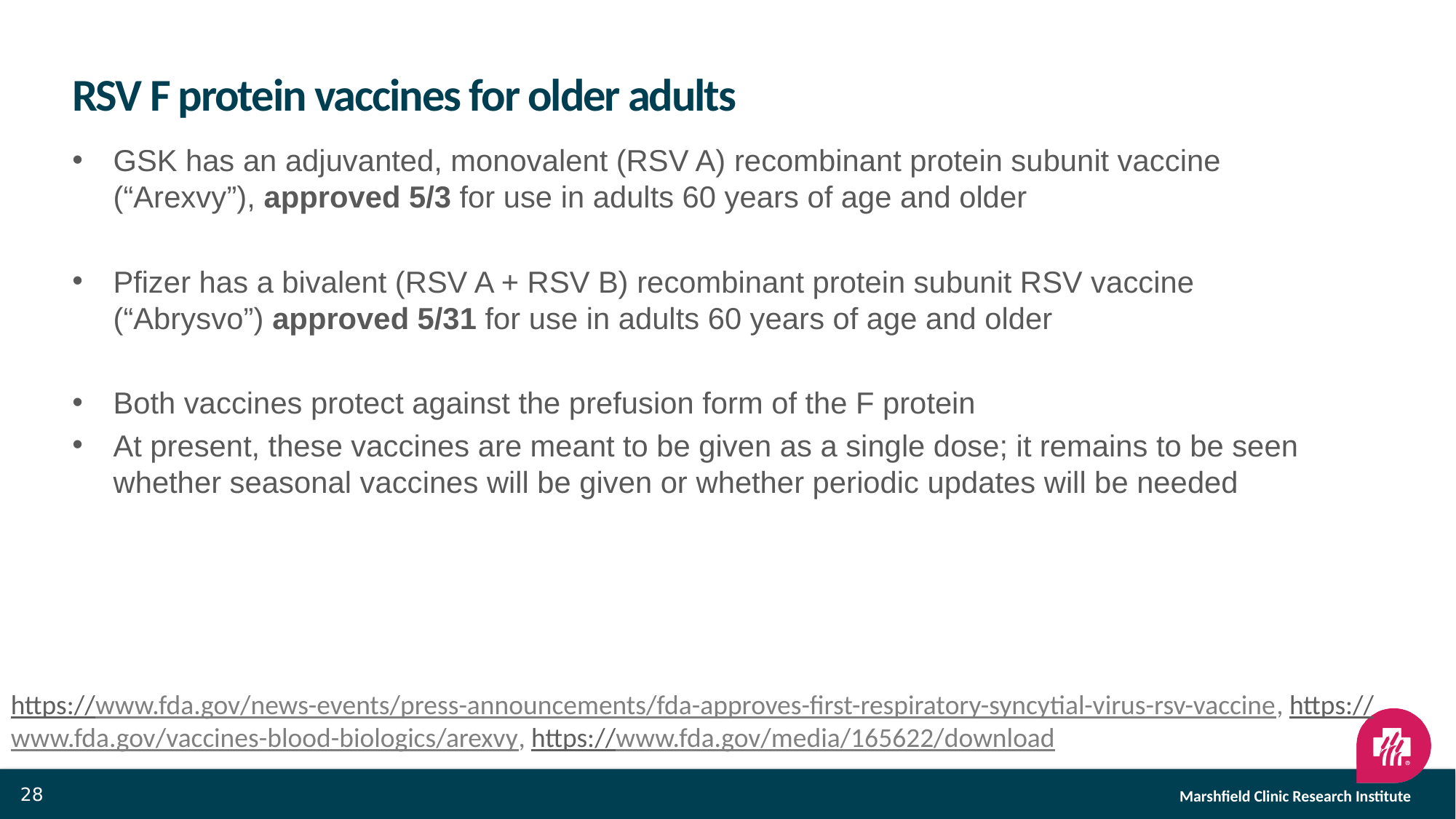

# RSV F protein vaccines for older adults
GSK has an adjuvanted, monovalent (RSV A) recombinant protein subunit vaccine (“Arexvy”), approved 5/3 for use in adults 60 years of age and older

Pfizer has a bivalent (RSV A + RSV B) recombinant protein subunit RSV vaccine (“Abrysvo”) approved 5/31 for use in adults 60 years of age and older

Both vaccines protect against the prefusion form of the F protein
At present, these vaccines are meant to be given as a single dose; it remains to be seen whether seasonal vaccines will be given or whether periodic updates will be needed

https://www.fda.gov/news-events/press-announcements/fda-approves-first-respiratory-syncytial-virus-rsv-vaccine, https://www.fda.gov/vaccines-blood-biologics/arexvy, https://www.fda.gov/media/165622/download
28